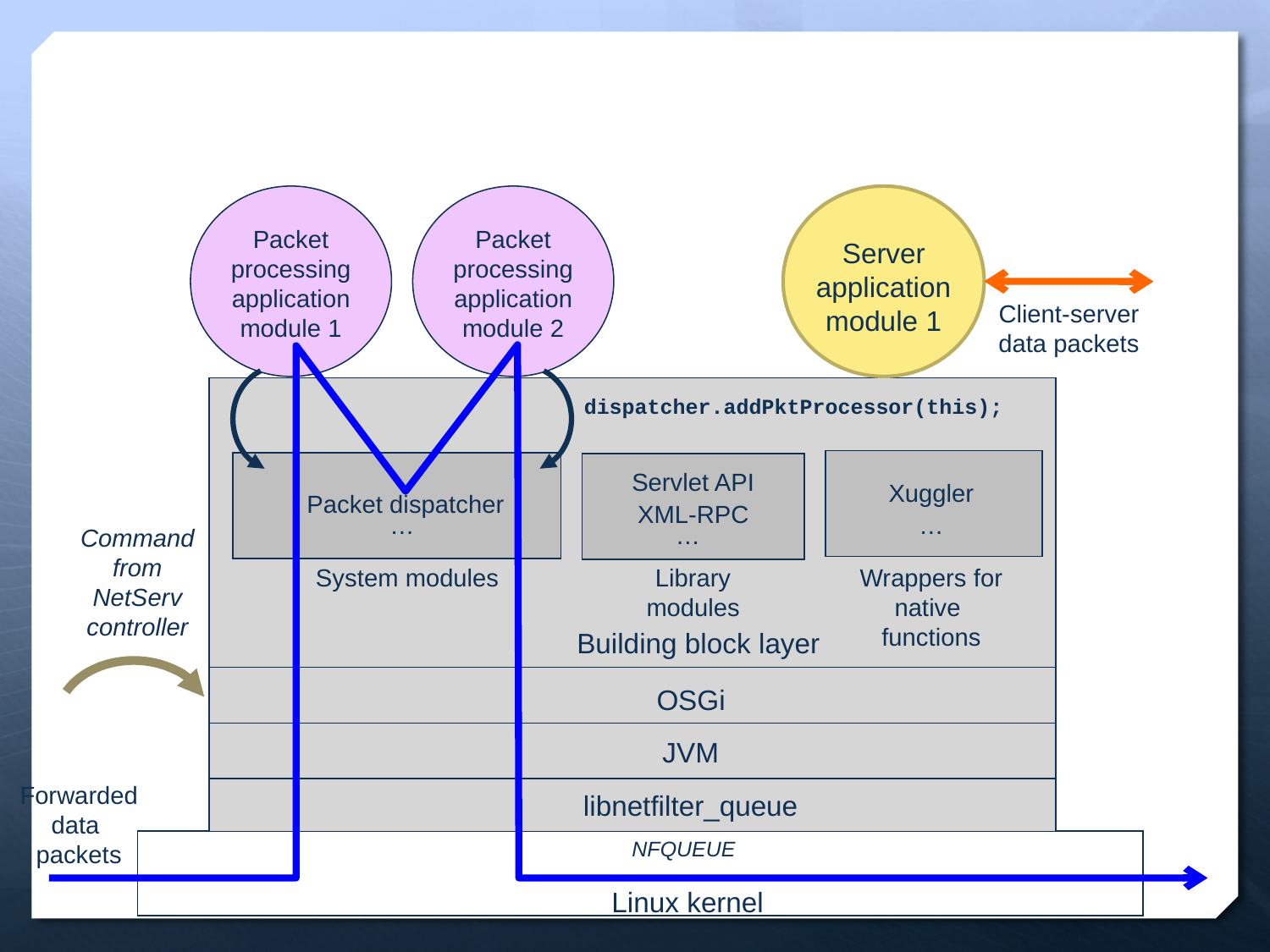

Packet processing
application module 1
Packet processing
application module 2
Server
application
module 1
Client-server data packets

dispatcher.addPktProcessor(this);

Servlet API
Xuggler
 Packet dispatcher
XML-RPC
…
…
…
Command from NetServ controller
System modules
Library modules
Wrappers for native
functions
Building block layer

OSGi

JVM
Forwarded data
packets

libnetfilter_queue
NFQUEUE

Linux kernel